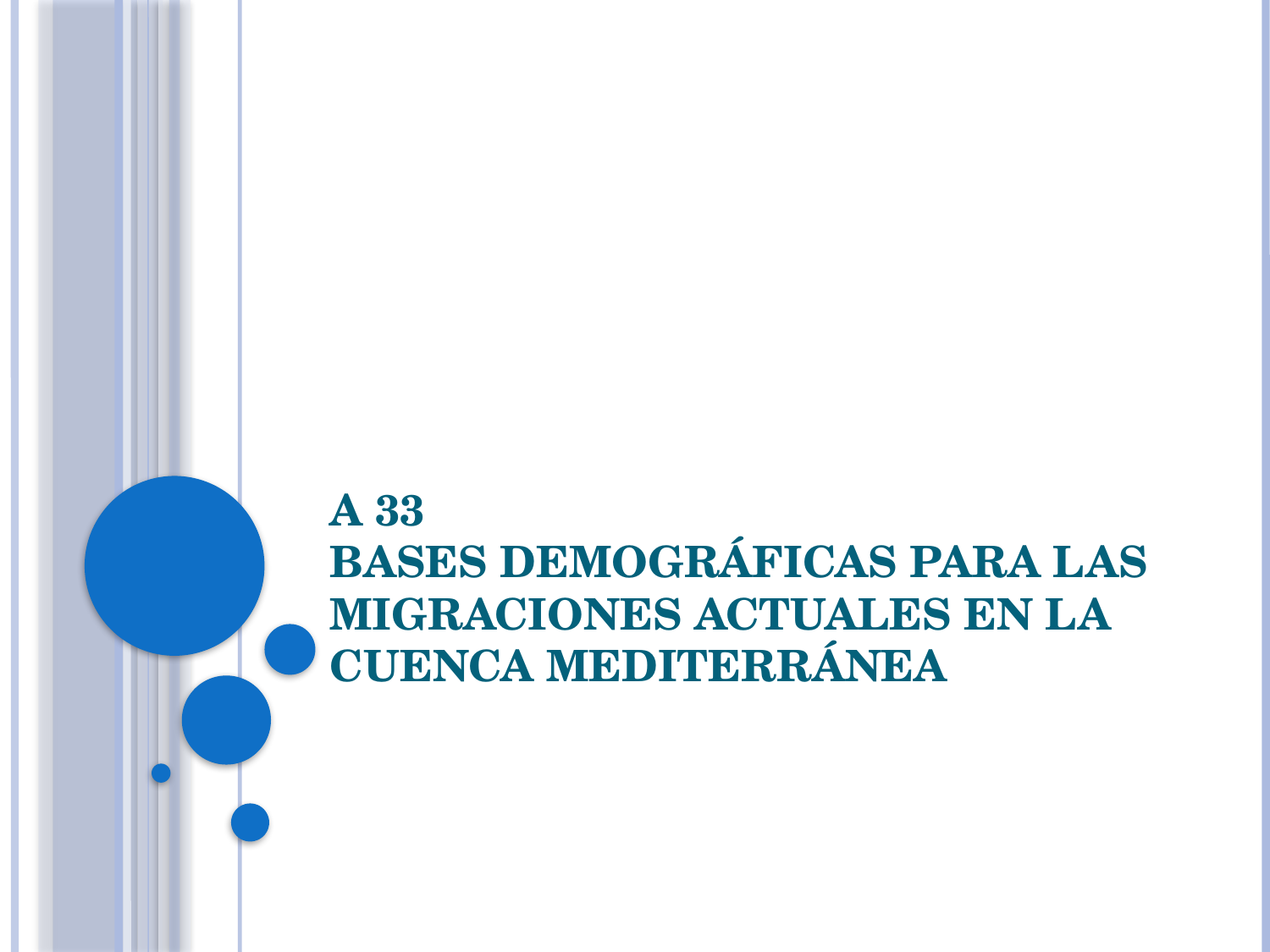

# A 33 Bases Demográficas para las Migraciones Actuales en la Cuenca Mediterránea